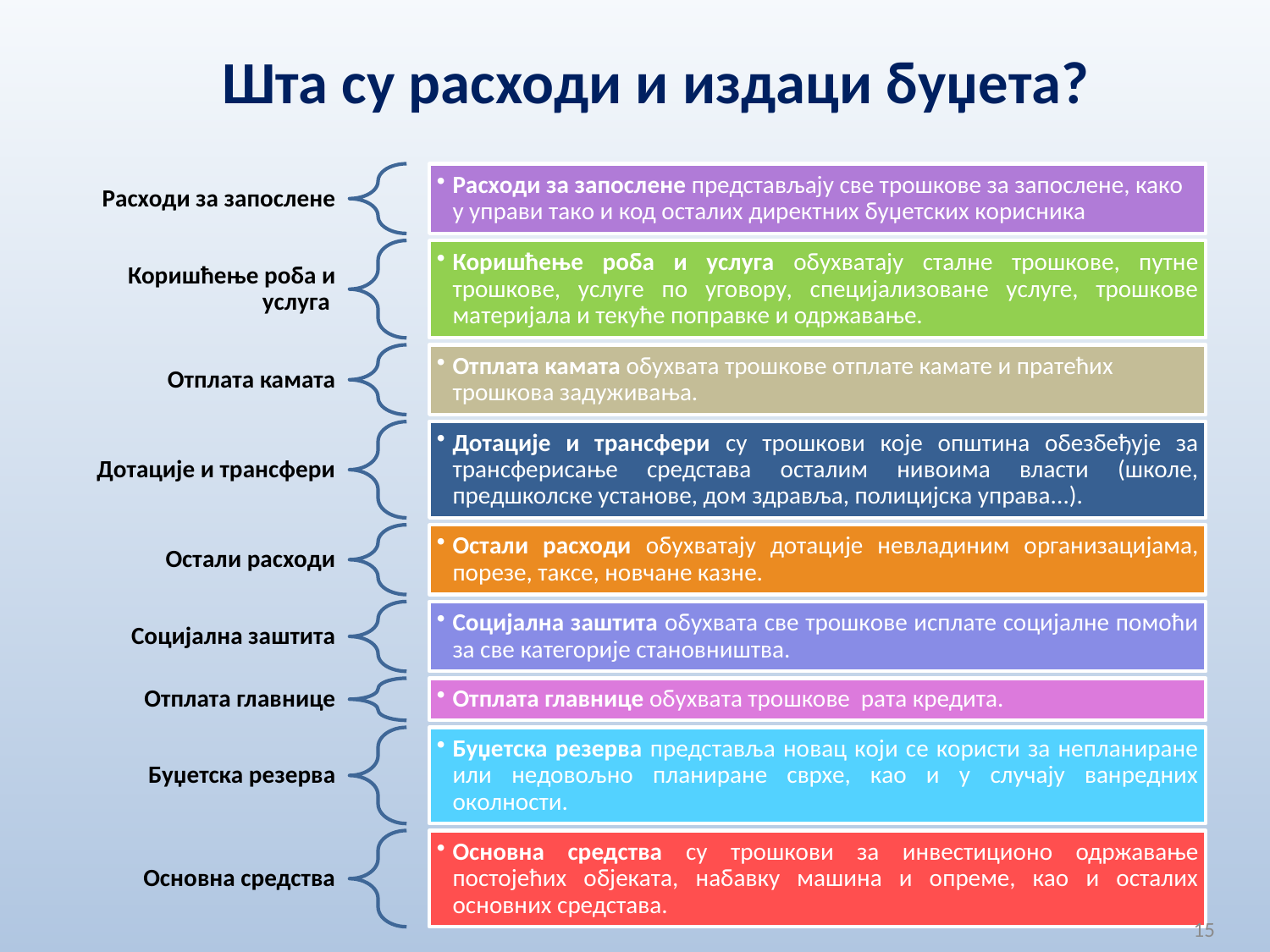

Шта су расходи и издаци буџета?
Расходи за запослене
Расходи за запослене представљају све трошкове за запослене, како у управи тако и код осталих директних буџетских корисника
Коришћење роба и услуга
Коришћење роба и услуга обухватају сталне трошкове, путне трошкове, услуге по уговору, специјализоване услуге, трошкове материјала и текуће поправке и одржавање.
Отплата камата
Отплата камата обухвата трошкове отплате камате и пратећих трошкова задуживања.
Дотације и трансфери
Дотације и трансфери су трошкови које општина обезбеђује за трансферисање средстава осталим нивоима власти (школе, предшколске установе, дом здравља, полицијска управа...).
Остали расходи
Остали расходи обухватају дотације невладиним организацијама, порезе, таксе, новчане казне.
Социјална заштита
Социјална заштита обухвата све трошкове исплате социјалне помоћи за све категорије становништва.
Отплата главнице
Отплата главнице обухвата трошкове  рата кредита.
Буџетска резерва
Буџетска резерва представља новац који се користи за непланиране или недовољно планиране сврхе, као и у случају ванредних околности.
Основна средства
Основна средства су трошкови за инвестиционо одржавање постојећих објеката, набавку машина и опреме, као и осталих основних средстава.

15
15